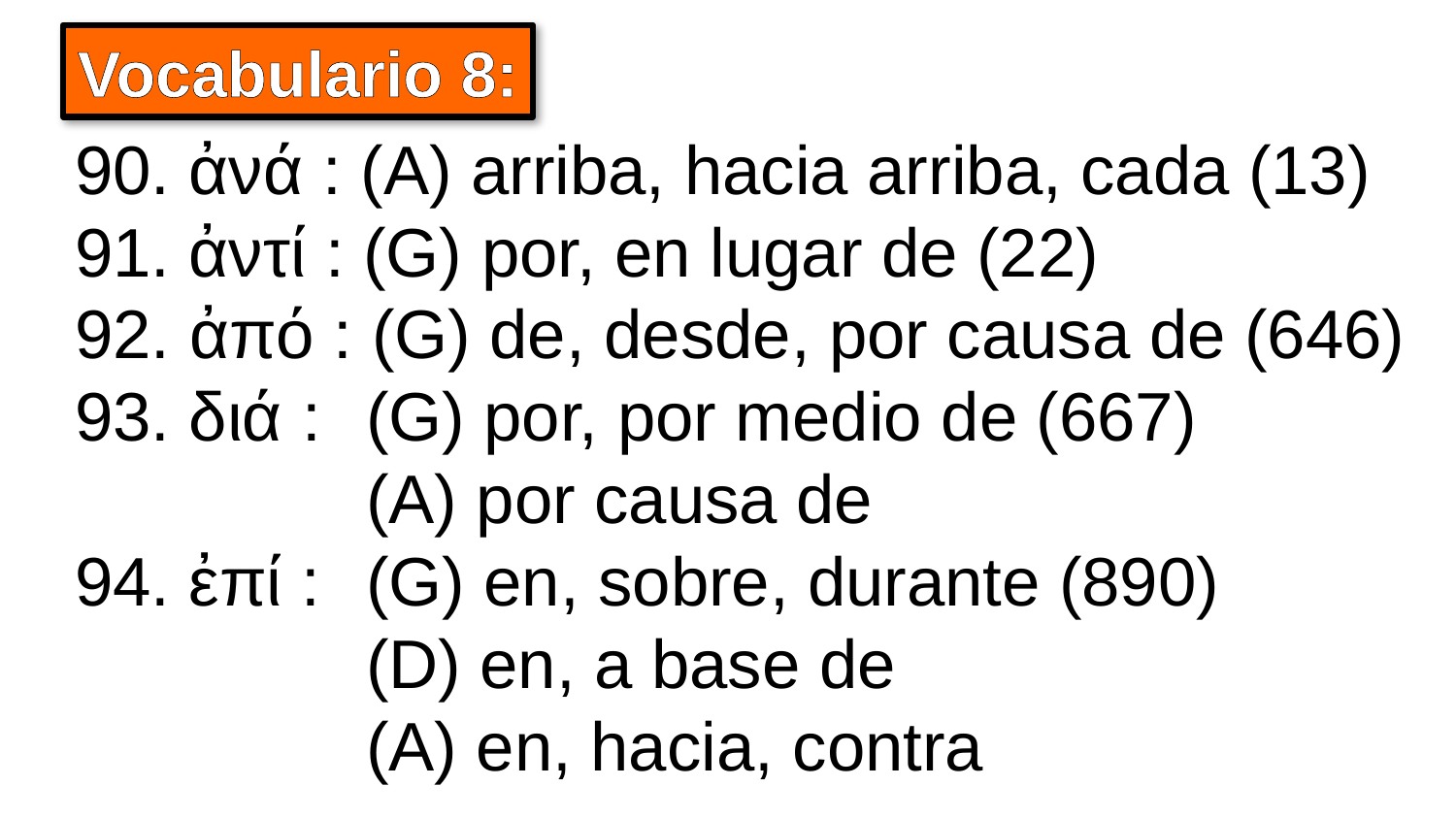

Vocabulario 8:
90. ἀνά : (A) arriba, hacia arriba, cada (13)
91. ἀντί : (G) por, en lugar de (22)
92. ἀπό : (G) de, desde, por causa de (646)
93. διά :	(G) por, por medio de (667)
		(A) por causa de
94. ἐπί :	(G) en, sobre, durante (890)
		(D) en, a base de
		(A) en, hacia, contra